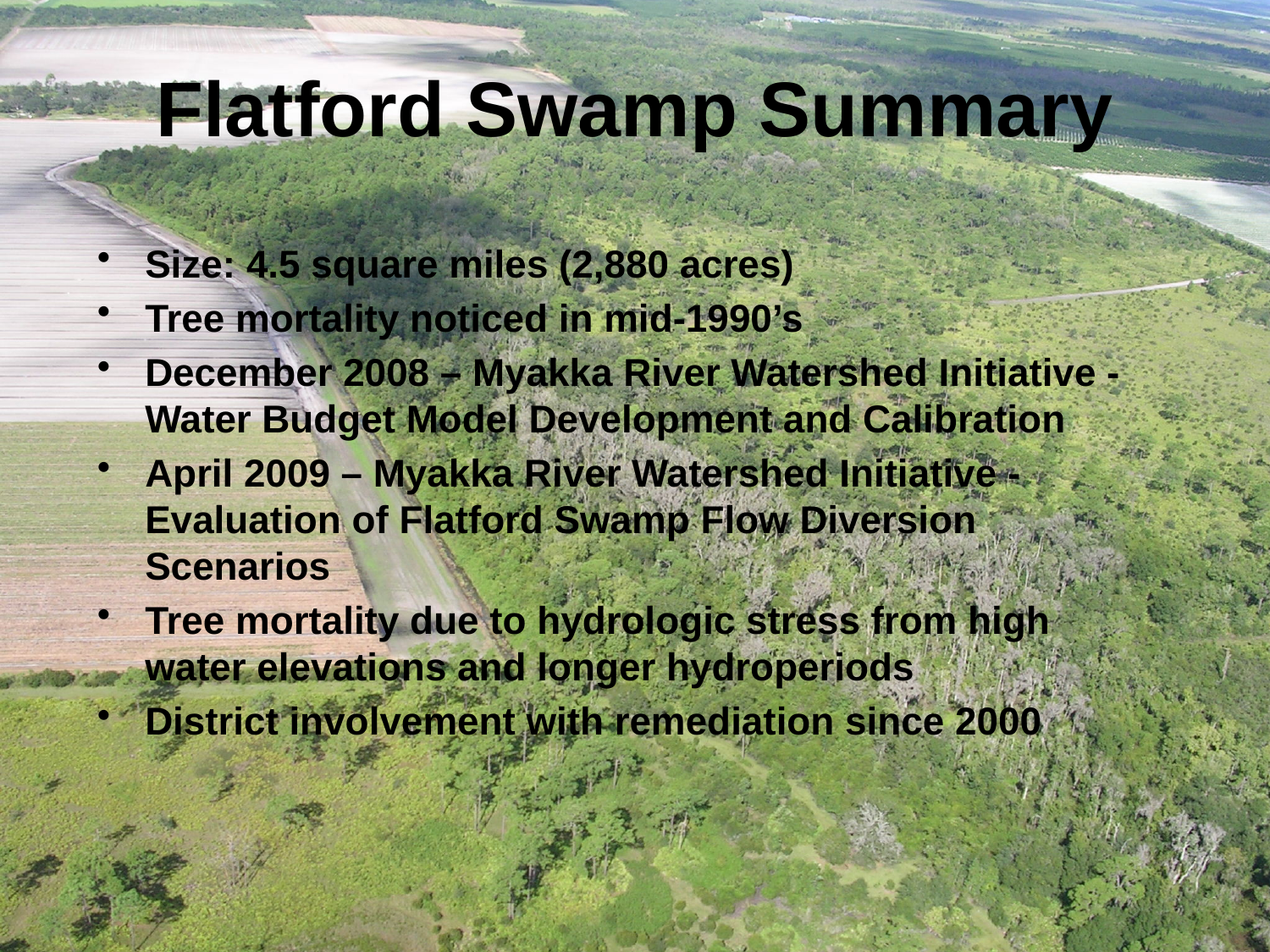

# Flatford Swamp Summary
Size: 4.5 square miles (2,880 acres)
Tree mortality noticed in mid-1990’s
December 2008 – Myakka River Watershed Initiative - Water Budget Model Development and Calibration
April 2009 – Myakka River Watershed Initiative - Evaluation of Flatford Swamp Flow Diversion Scenarios
Tree mortality due to hydrologic stress from high water elevations and longer hydroperiods
District involvement with remediation since 2000